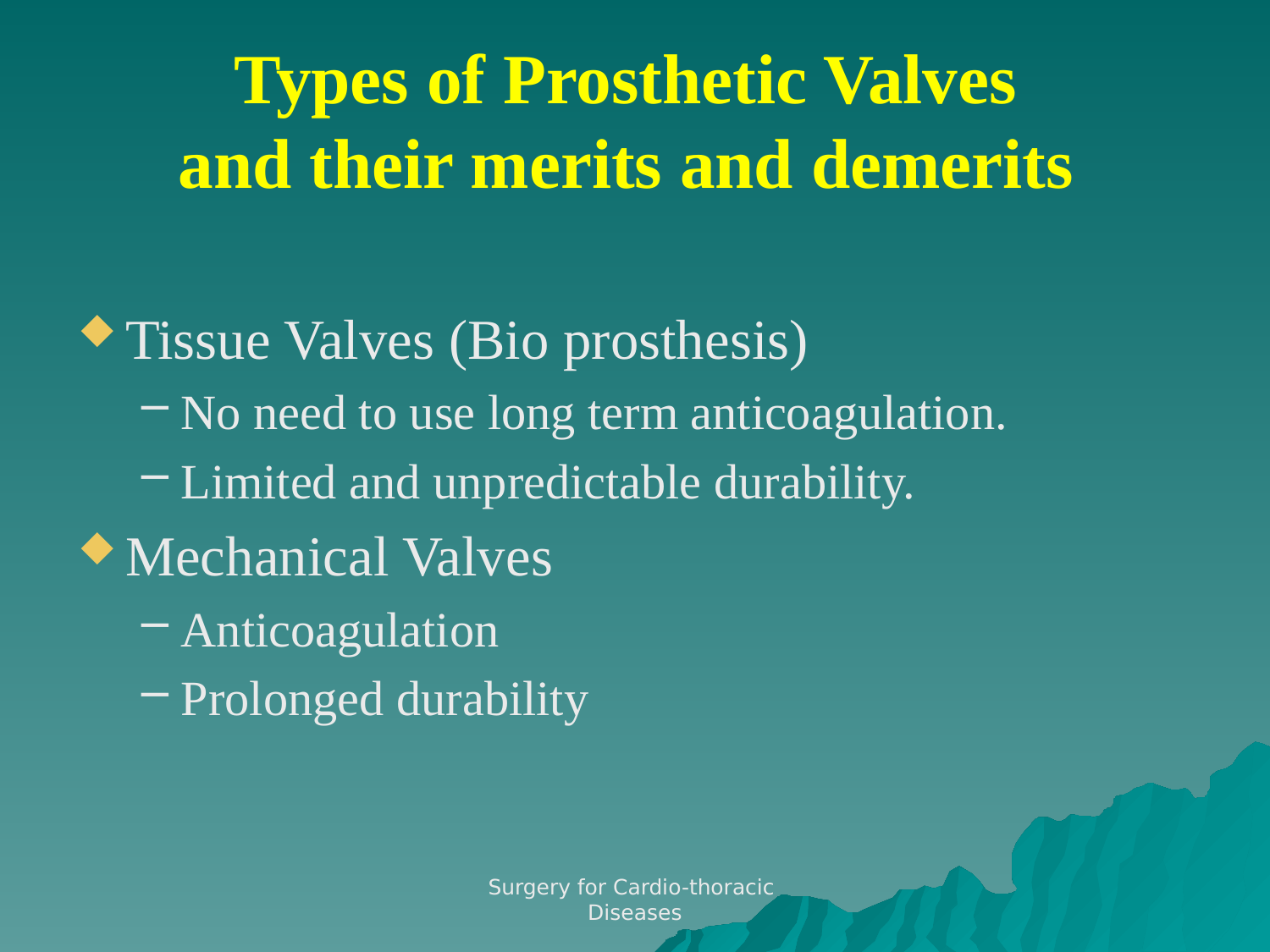

# Types of Prosthetic Valves and their merits and demerits
Tissue Valves (Bio prosthesis)
No need to use long term anticoagulation.
Limited and unpredictable durability.
Mechanical Valves
Anticoagulation
Prolonged durability
Surgery for Cardio-thoracic  Diseases